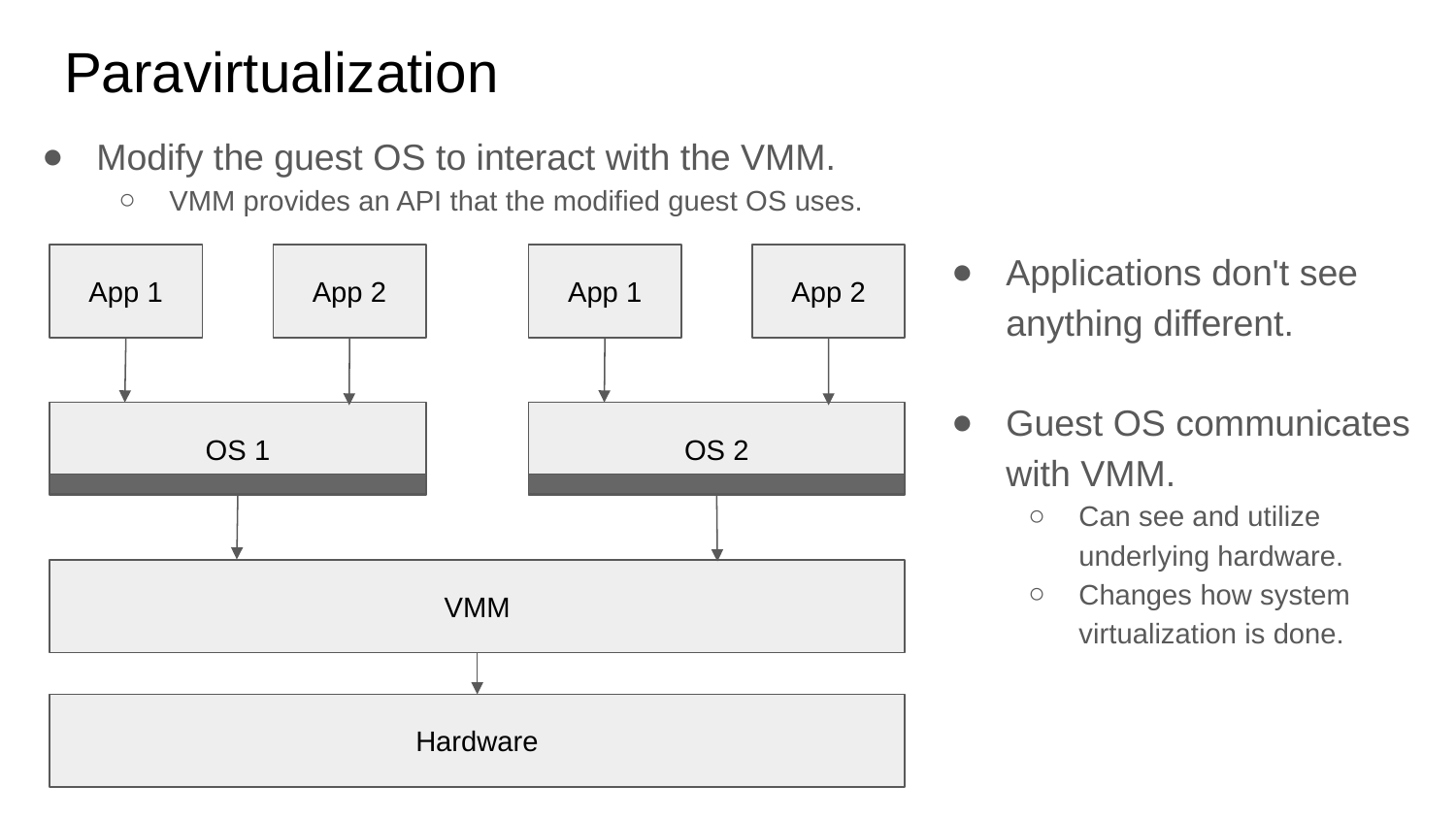

# Paravirtualization
Modify the guest OS to interact with the VMM.
VMM provides an API that the modified guest OS uses.
Applications don't see anything different.

Guest OS communicates with VMM.
Can see and utilize underlying hardware.
Changes how system virtualization is done.
App 1
App 2
App 1
App 2
OS 1
OS 2

VMM
Hardware